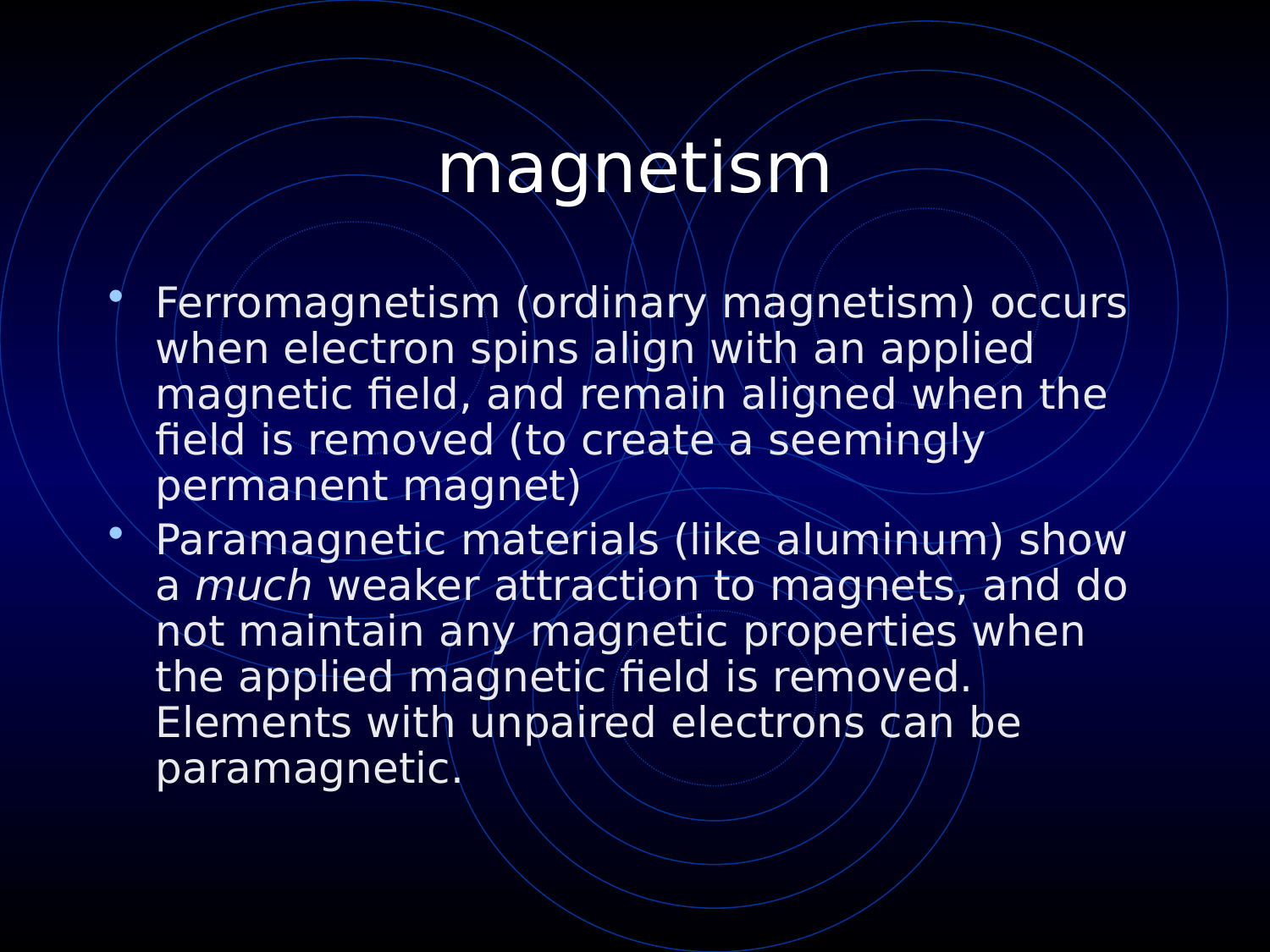

# magnetism
Ferromagnetism (ordinary magnetism) occurs when electron spins align with an applied magnetic field, and remain aligned when the field is removed (to create a seemingly permanent magnet)
Paramagnetic materials (like aluminum) show a much weaker attraction to magnets, and do not maintain any magnetic properties when the applied magnetic field is removed.  Elements with unpaired electrons can be paramagnetic.